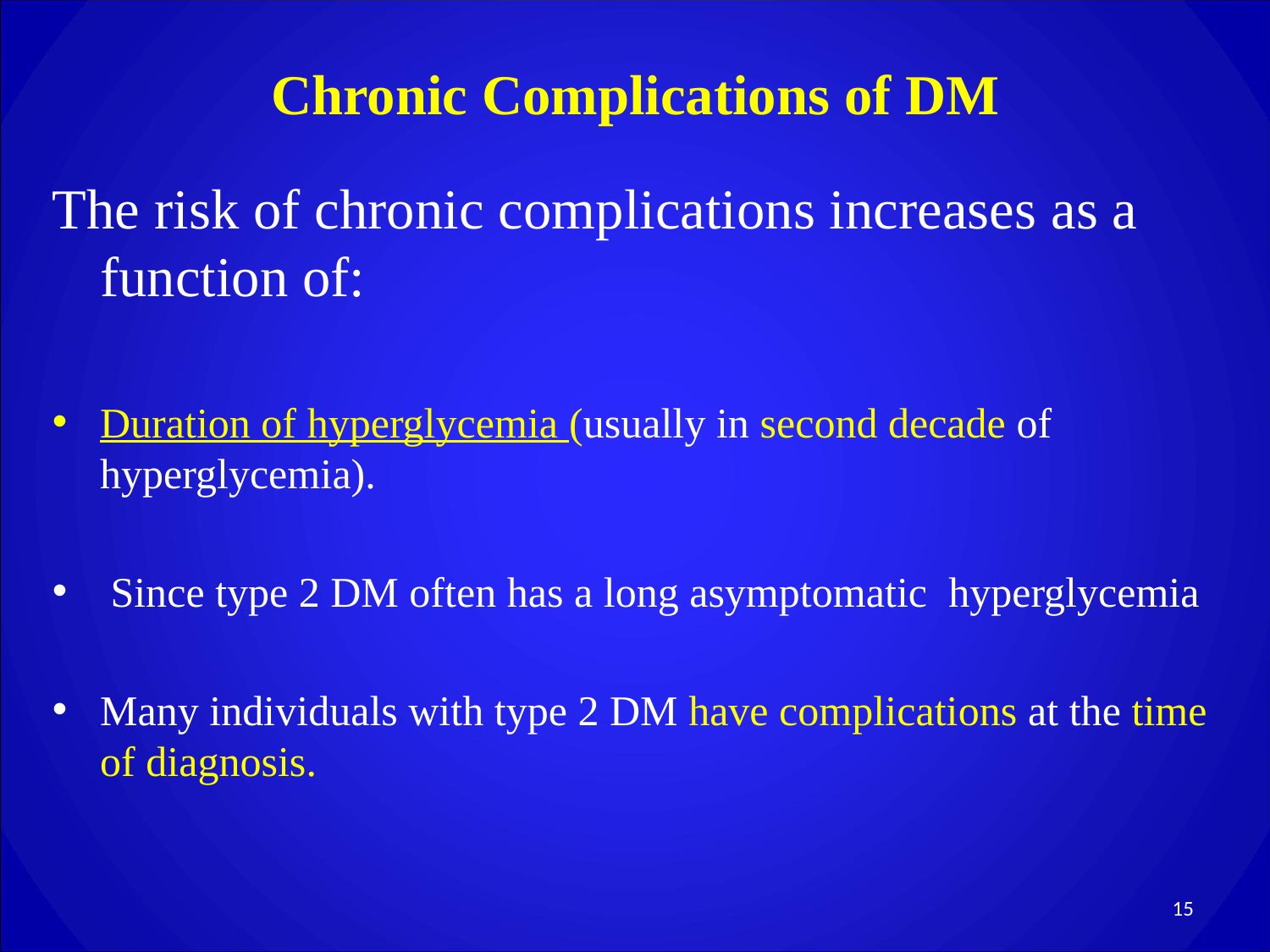

# Chronic Complications of DM
The risk of chronic complications increases as a function of:

Duration of hyperglycemia (usually in second decade of hyperglycemia).

 Since type 2 DM often has a long asymptomatic  hyperglycemia

Many individuals with type 2 DM have complications at the time of diagnosis.

15